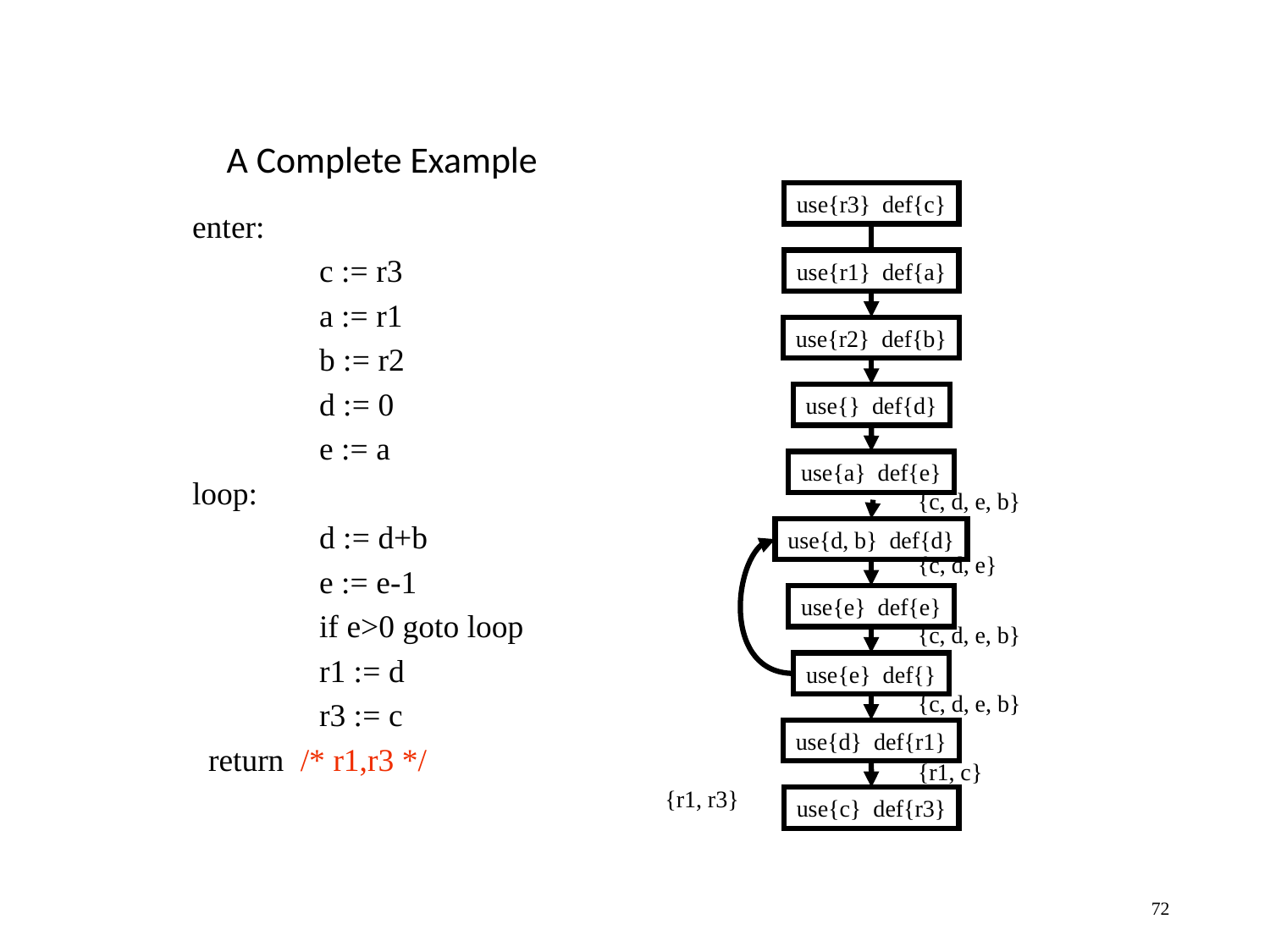

# A Complete Example
use{r3}  def{c}
enter:
  	c := r3
	a := r1
  	b := r2
 	d := 0
  	e := a
loop:
 	d := d+b
  	e := e-1
  	if e>0 goto loop
  	r1 := d
  	r3 := c
  return  /* r1,r3 */
use{r1}  def{a}
use{r2}  def{b}
use{}  def{d}
use{a}  def{e}
{c, d, e, b}
use{d, b}  def{d}
{c, d, e}
use{e}  def{e}
{c, d, e, b}
use{e}  def{}
{c, d, e, b}
use{d}  def{r1}
{r1, c}
{r1, r3}
use{c}  def{r3}
72